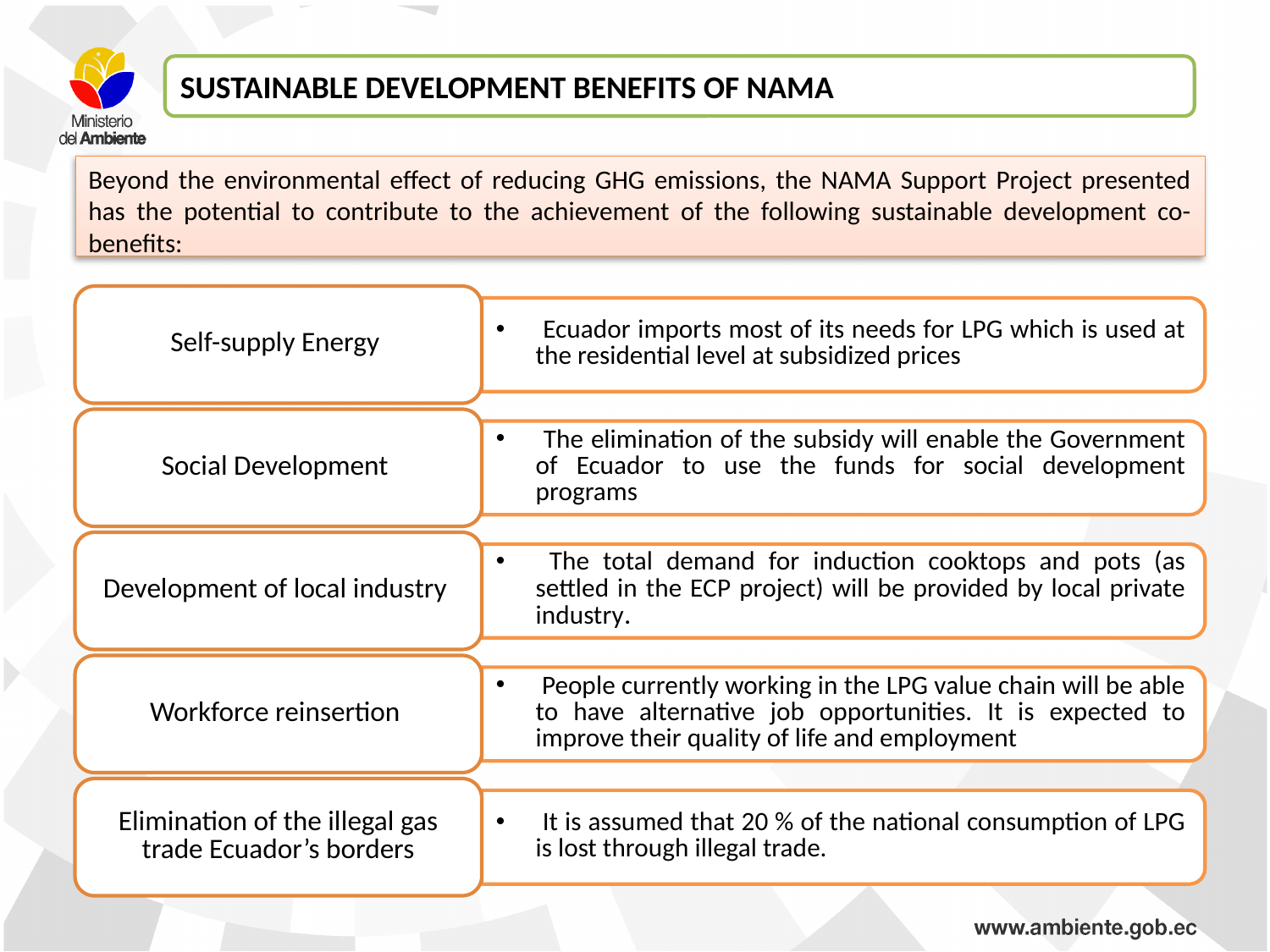

SUSTAINABLE DEVELOPMENT BENEFITS OF NAMA
Beyond the environmental effect of reducing GHG emissions, the NAMA Support Project presented has the potential to contribute to the achievement of the following sustainable development co-benefits:

Self-supply Energy
 Ecuador imports most of its needs for LPG which is used at the residential level at subsidized prices
Social Development
 The elimination of the subsidy will enable the Government of Ecuador to use the funds for social development programs
Development of local industry
 The total demand for induction cooktops and pots (as settled in the ECP project) will be provided by local private industry.
Workforce reinsertion
 People currently working in the LPG value chain will be able to have alternative job opportunities. It is expected to improve their quality of life and employment
Elimination of the illegal gas trade Ecuador’s borders
 It is assumed that 20 % of the national consumption of LPG is lost through illegal trade.